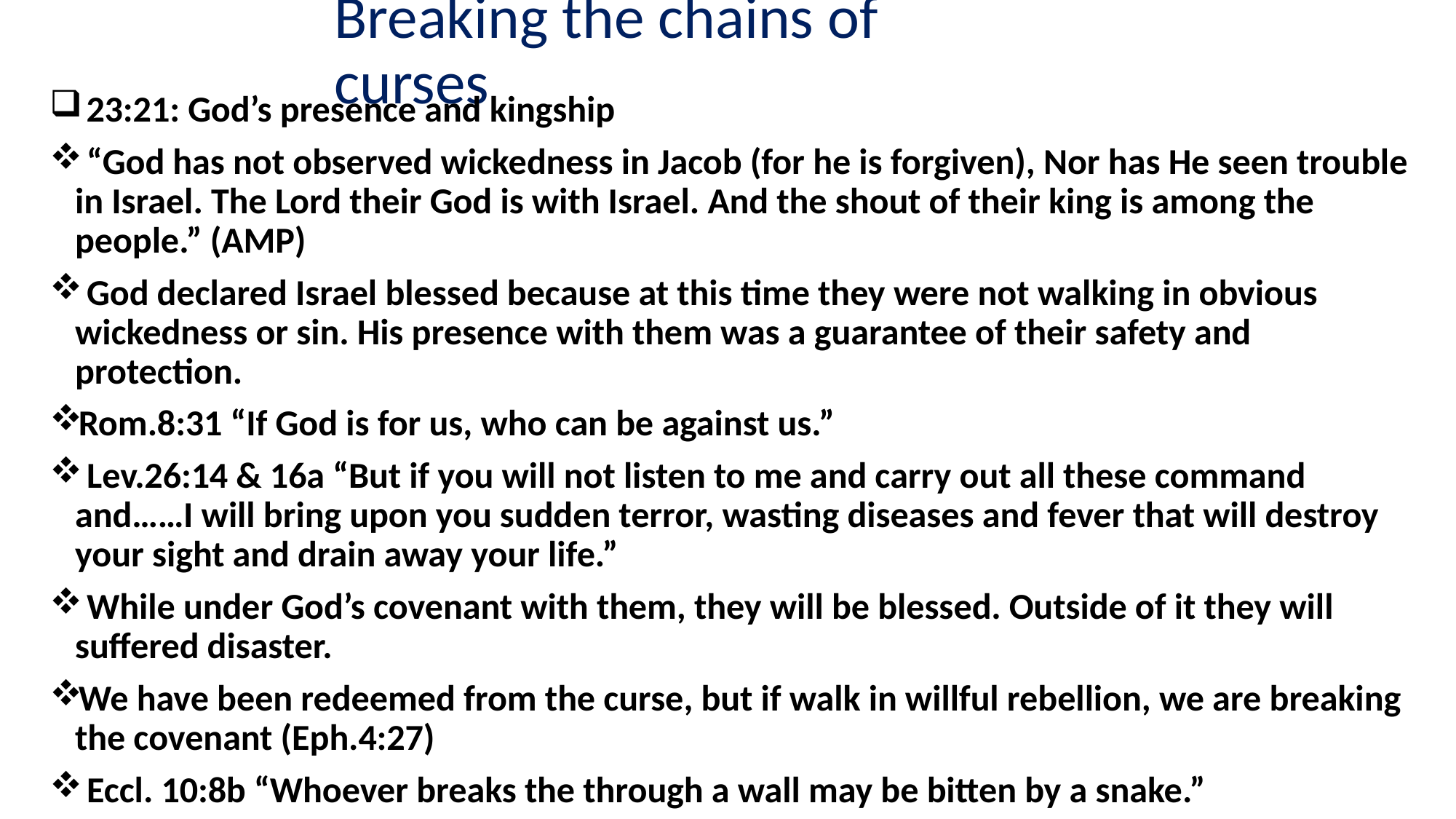

# Breaking the chains of curses
 23:21: God’s presence and kingship
 “God has not observed wickedness in Jacob (for he is forgiven), Nor has He seen trouble in Israel. The Lord their God is with Israel. And the shout of their king is among the people.” (AMP)
 God declared Israel blessed because at this time they were not walking in obvious wickedness or sin. His presence with them was a guarantee of their safety and protection.
Rom.8:31 “If God is for us, who can be against us.”
 Lev.26:14 & 16a “But if you will not listen to me and carry out all these command and……I will bring upon you sudden terror, wasting diseases and fever that will destroy your sight and drain away your life.”
 While under God’s covenant with them, they will be blessed. Outside of it they will suffered disaster.
We have been redeemed from the curse, but if walk in willful rebellion, we are breaking the covenant (Eph.4:27)
 Eccl. 10:8b “Whoever breaks the through a wall may be bitten by a snake.”